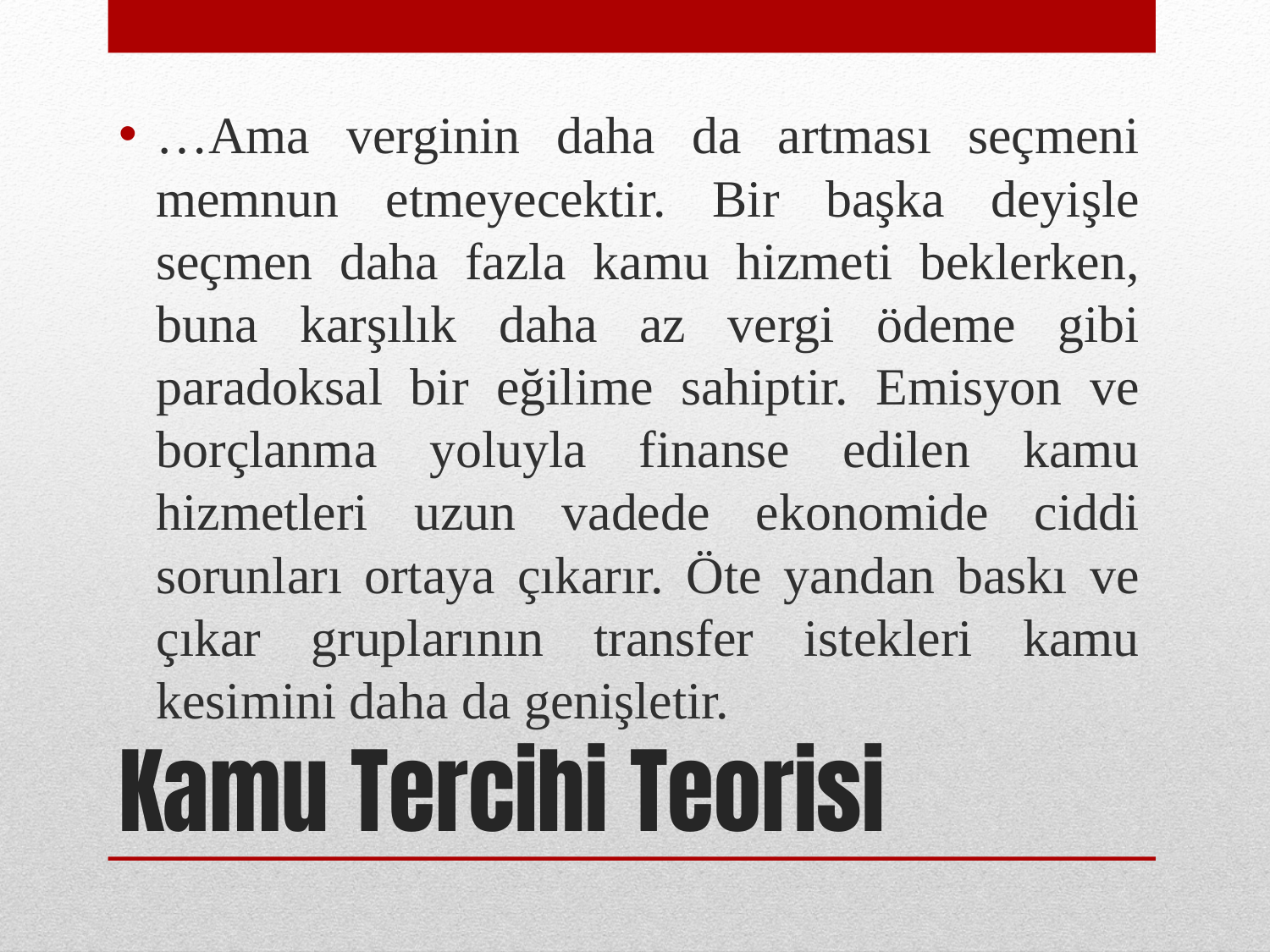

…Ama verginin daha da artması seçmeni memnun etmeyecektir. Bir başka deyişle seçmen daha fazla kamu hizmeti beklerken, buna karşılık daha az vergi ödeme gibi paradoksal bir eğilime sahiptir. Emisyon ve borçlanma yoluyla finanse edilen kamu hizmetleri uzun vadede ekonomide ciddi sorunları ortaya çıkarır. Öte yandan baskı ve çıkar gruplarının transfer istekleri kamu kesimini daha da genişletir.

# Kamu Tercihi Teorisi